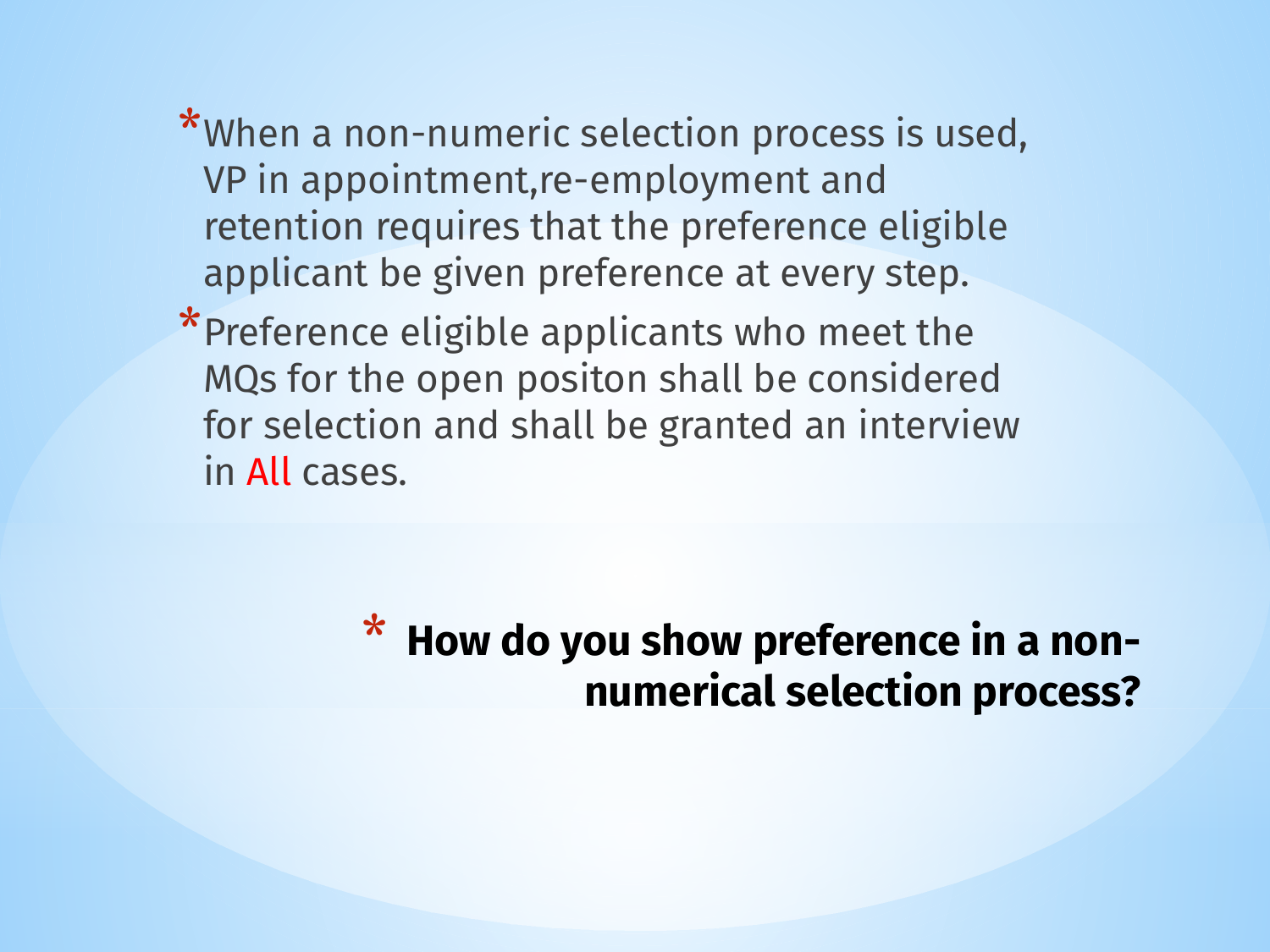

When a non-numeric selection process is used, VP in appointment,re-employment and retention requires that the preference eligible applicant be given preference at every step.
Preference eligible applicants who meet the MQs for the open positon shall be considered for selection and shall be granted an interview in All cases.
# How do you show preference in a non-numerical selection process?